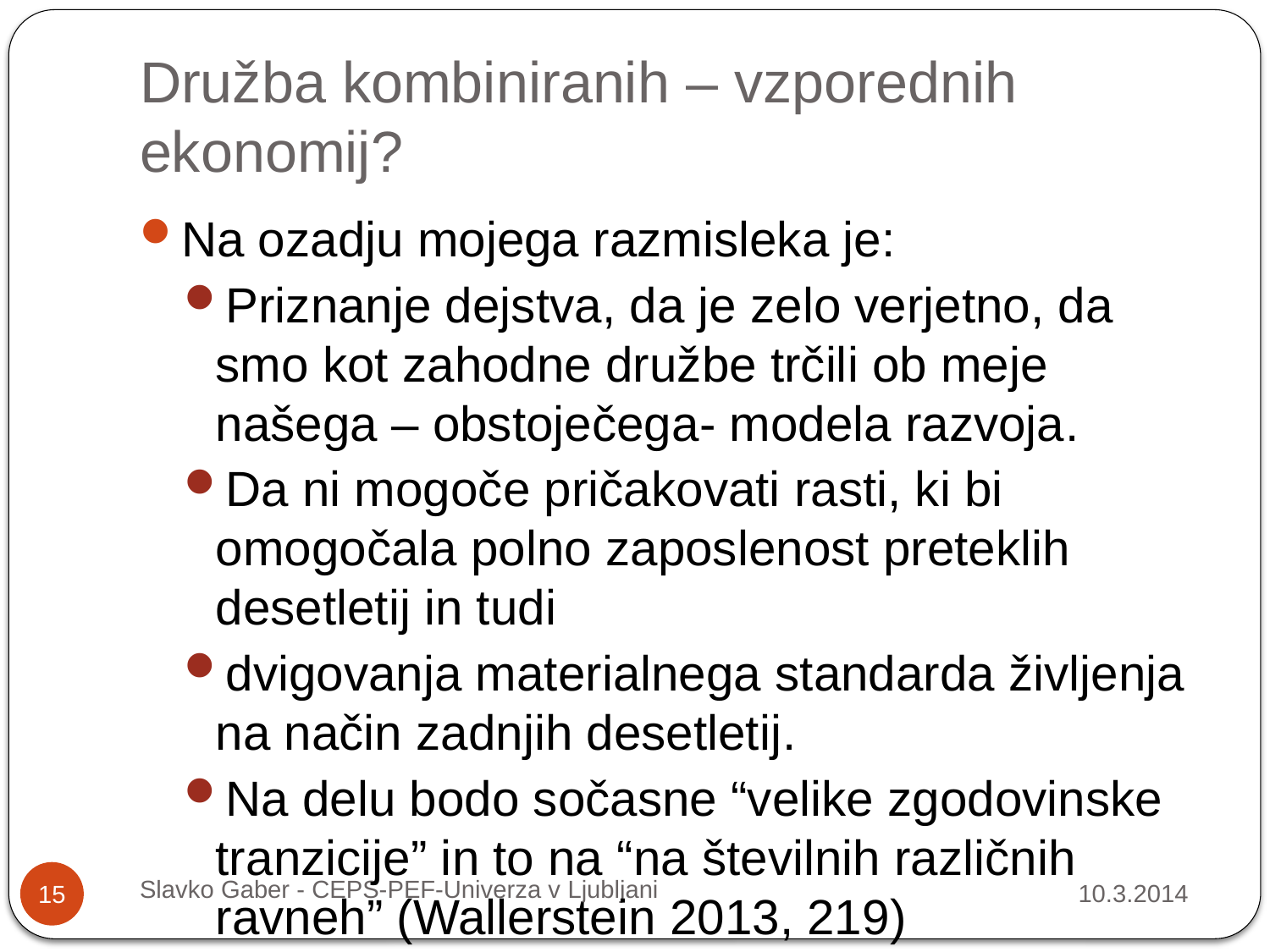

# Družba kombiniranih – vzporednih ekonomij?
Na ozadju mojega razmisleka je:
Priznanje dejstva, da je zelo verjetno, da smo kot zahodne družbe trčili ob meje našega – obstoječega- modela razvoja.
Da ni mogoče pričakovati rasti, ki bi omogočala polno zaposlenost preteklih desetletij in tudi
dvigovanja materialnega standarda življenja na način zadnjih desetletij.
Na delu bodo sočasne “velike zgodovinske tranzicije” in to na “na številnih različnih ravneh” (Wallerstein 2013, 219)
Slavko Gaber - CEPS-PEF-Univerza v Ljubljani
10.3.2014
15